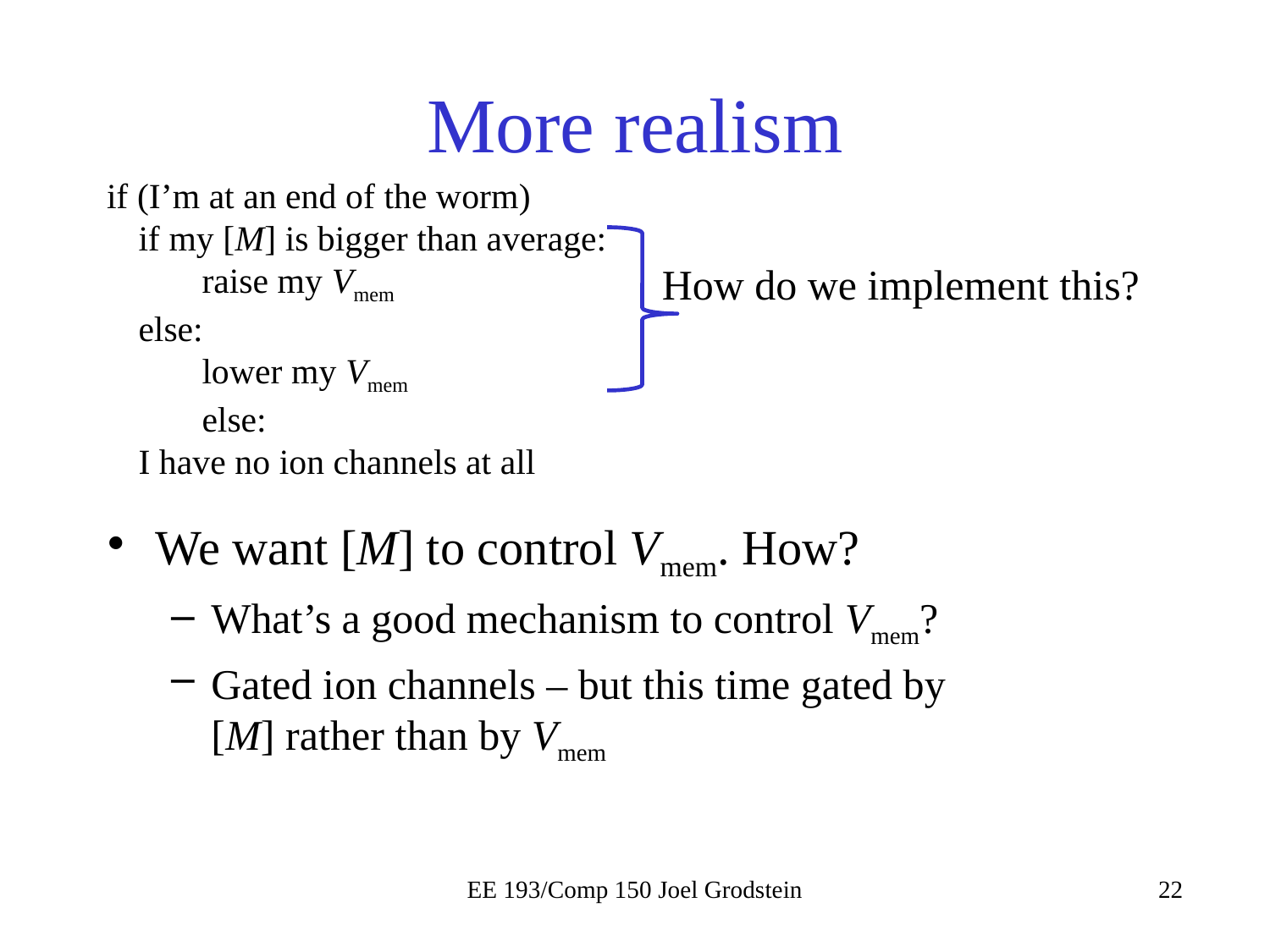

# More realism
if (I’m at an end of the worm)
if my [M] is bigger than average:
raise my Vmem
else:
lower my Vmem
else:
I have no ion channels at all

How do we implement this?
We want [M] to control Vmem. How?
What’s a good mechanism to control Vmem?
Gated ion channels – but this time gated by [M] rather than by Vmem
EE 193/Comp 150 Joel Grodstein